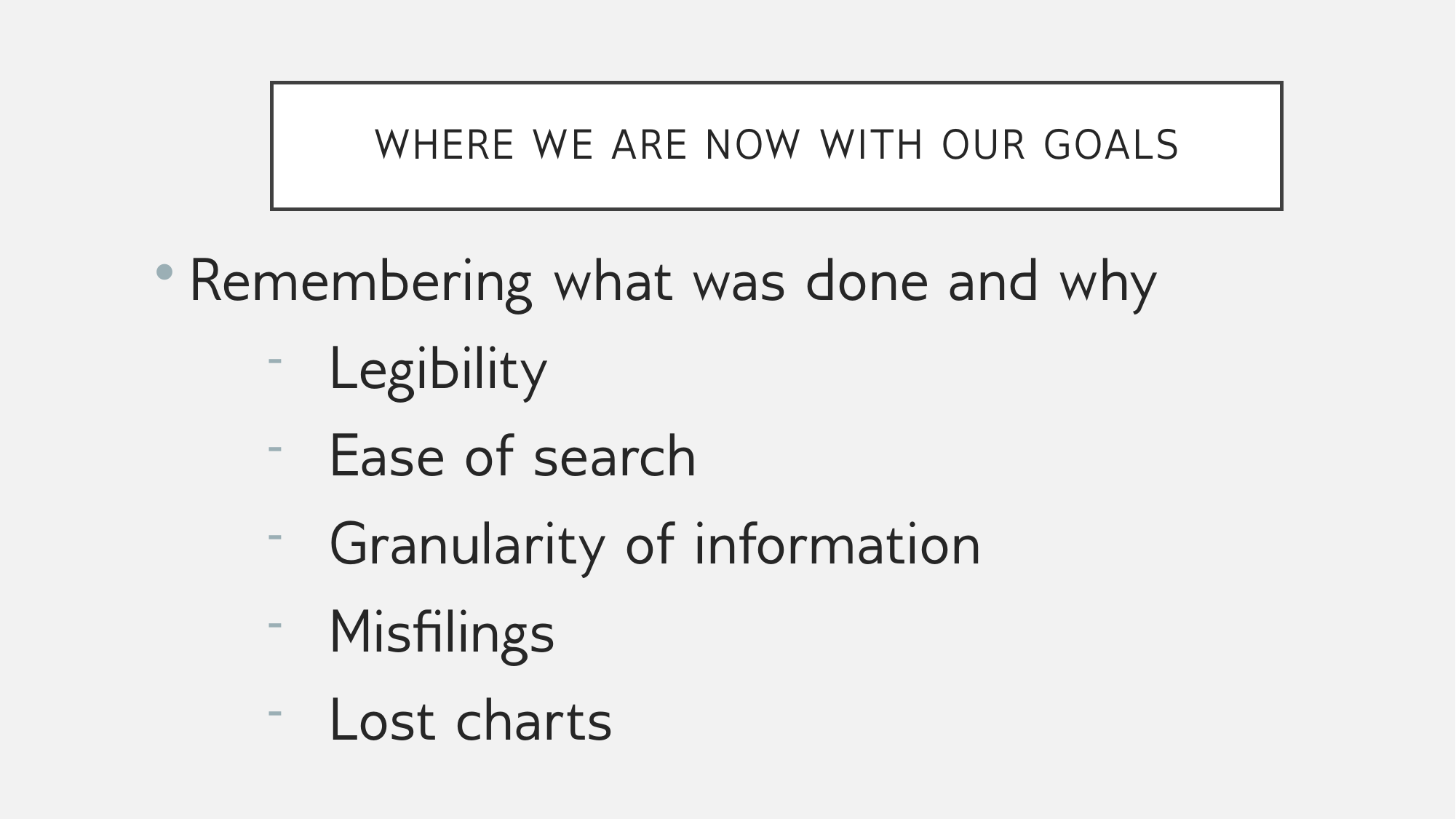

# Where we are now with our goals
Remembering what was done and why
Legibility
Ease of search
Granularity of information
Misfilings
Lost charts